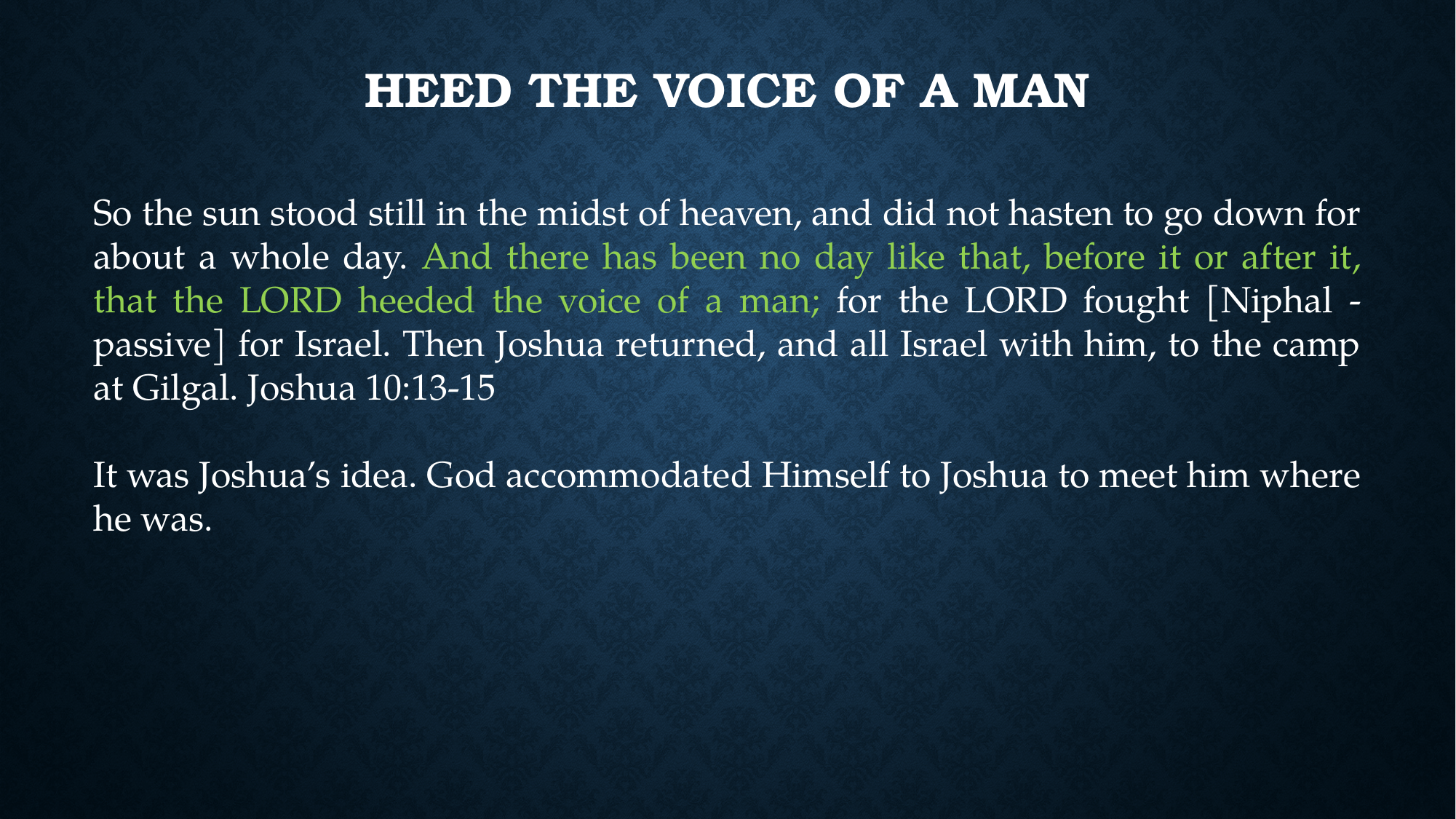

# Heed the Voice of a Man
So the sun stood still in the midst of heaven, and did not hasten to go down for about a whole day. And there has been no day like that, before it or after it, that the LORD heeded the voice of a man; for the LORD fought [Niphal - passive] for Israel. Then Joshua returned, and all Israel with him, to the camp at Gilgal. Joshua 10:13-15

It was Joshua’s idea. God accommodated Himself to Joshua to meet him where he was.